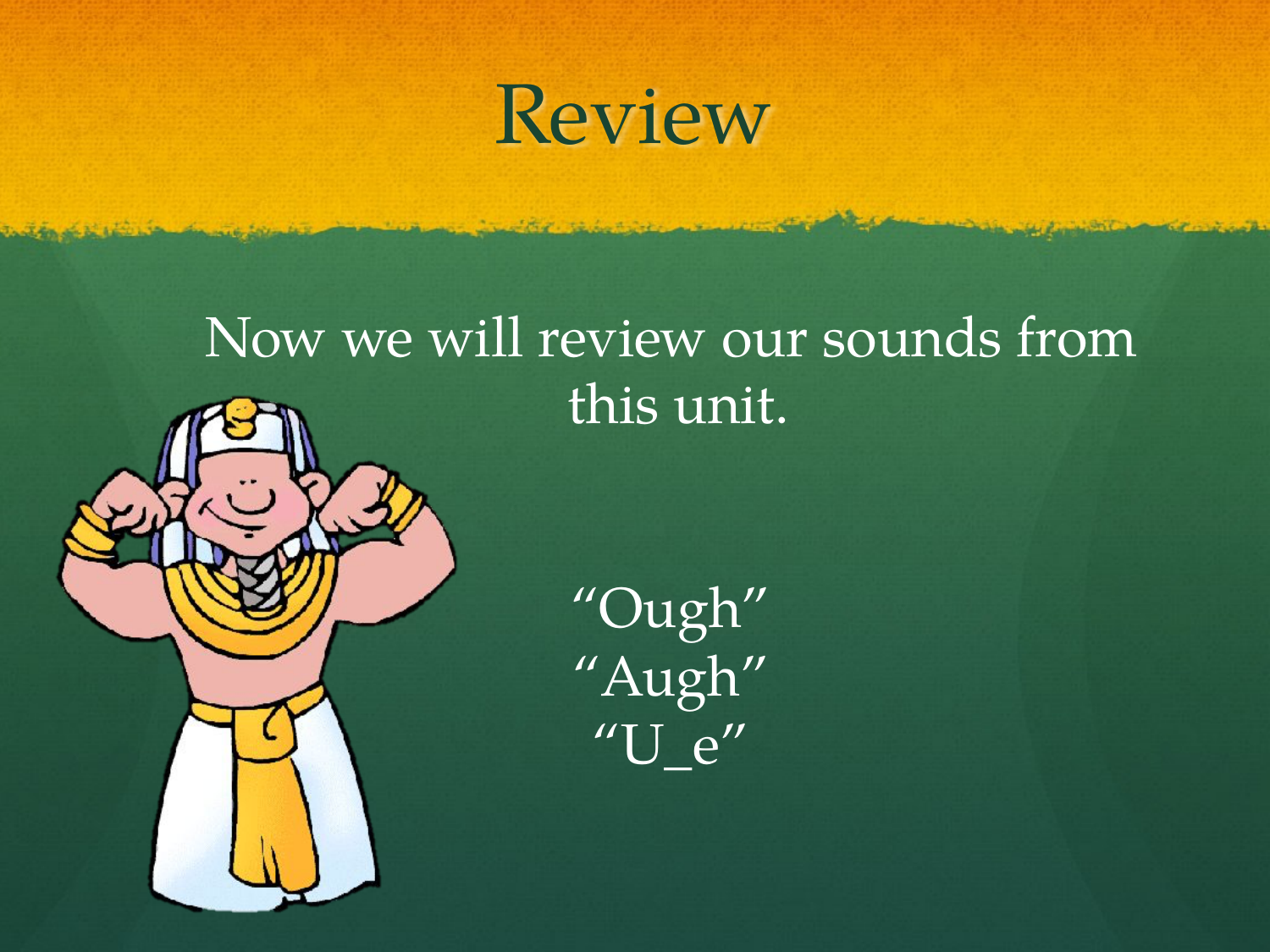

# Review
Now we will review our sounds from  this unit.

“Ough”
“Augh”
“U_e”